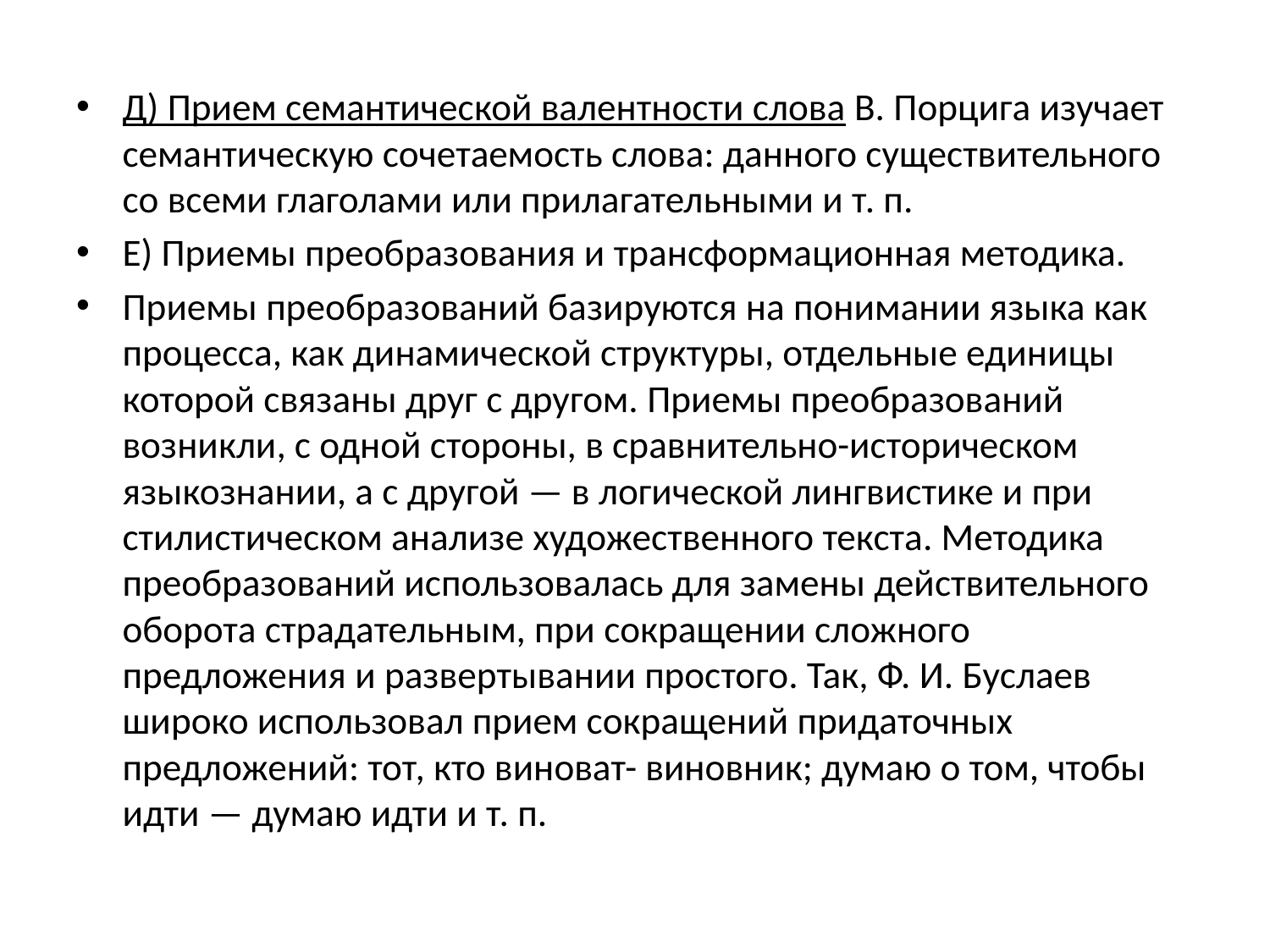

#
Д) Прием семантической валентности слова В. Порцига изучает семантическую сочетаемость слова: данного существительного со всеми глаголами или прилагательными и т. п.
Е) Приемы преобразования и трансформационная методика.
Приемы преобразований базируются на понимании языка как процесса, как динамической структуры, отдельные единицы которой связаны друг с другом. Приемы преобразований возникли, с одной стороны, в сравнительно-историческом языкознании, а с другой — в логической лингвистике и при стилистическом анализе художественного текста. Методика преобразований использовалась для замены действительного оборота страдательным, при сокращении сложного предложения и развертывании простого. Так, Ф. И. Буслаев широко использовал прием сокращений придаточных предложений: тот, кто виноват- виновник; думаю о том, чтобы идти — думаю идти и т. п.